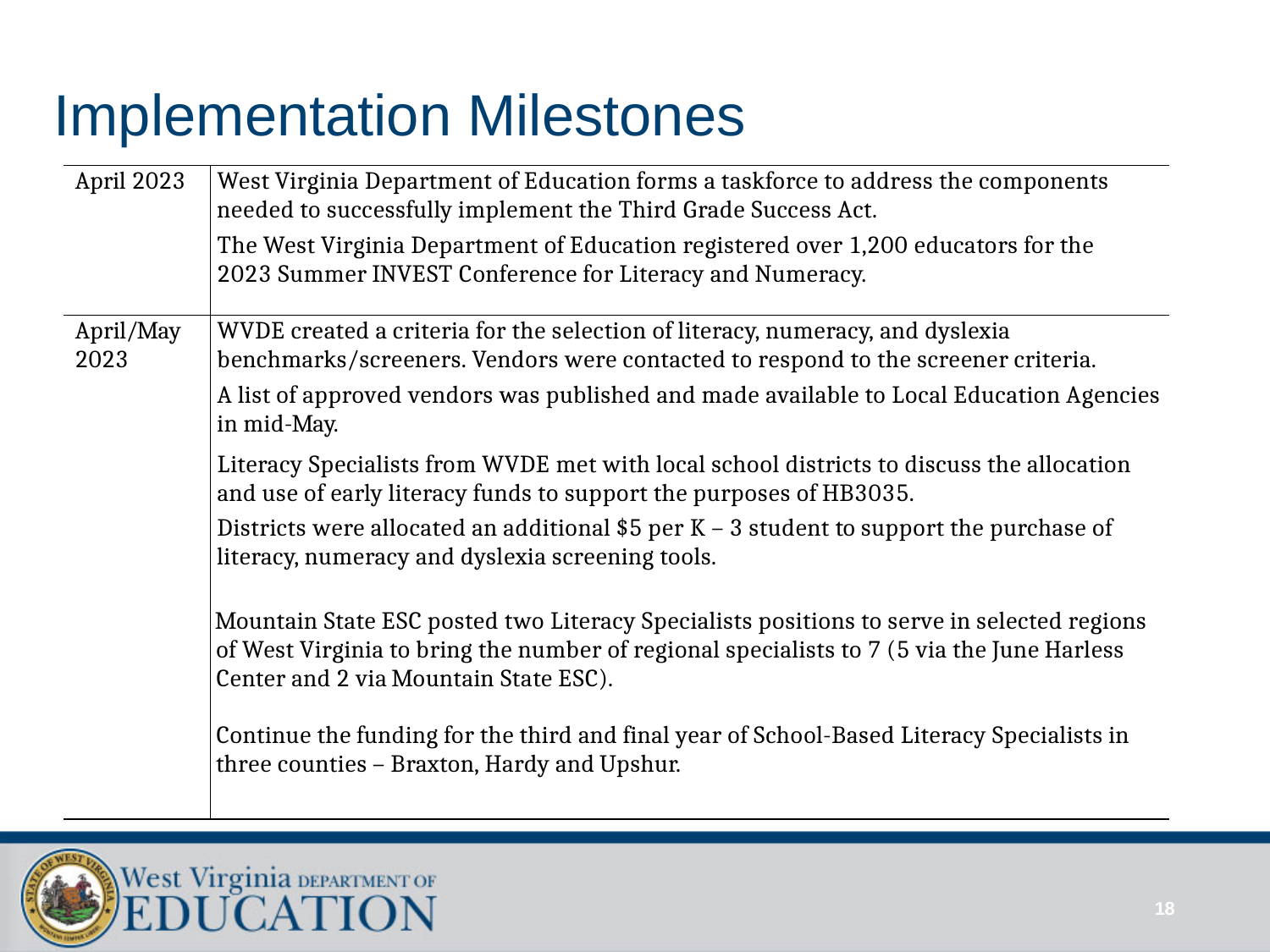

# Implementation Milestones
| April 2023 | West Virginia Department of Education forms a taskforce to address the components needed to successfully implement the Third Grade Success Act. The West Virginia Department of Education registered over 1,200 educators for the 2023 Summer INVEST Conference for Literacy and Numeracy. |
| --- | --- |
| April/May 2023 | WVDE created a criteria for the selection of literacy, numeracy, and dyslexia benchmarks/screeners. Vendors were contacted to respond to the screener criteria. A list of approved vendors was published and made available to Local Education Agencies in mid-May. Literacy Specialists from WVDE met with local school districts to discuss the allocation and use of early literacy funds to support the purposes of HB3035. Districts were allocated an additional $5 per K – 3 student to support the purchase of literacy, numeracy and dyslexia screening tools.    Mountain State ESC posted two Literacy Specialists positions to serve in selected regions of West Virginia to bring the number of regional specialists to 7 (5 via the June Harless Center and 2 via Mountain State ESC).    Continue the funding for the third and final year of School-Based Literacy Specialists in three counties – Braxton, Hardy and Upshur. |
18